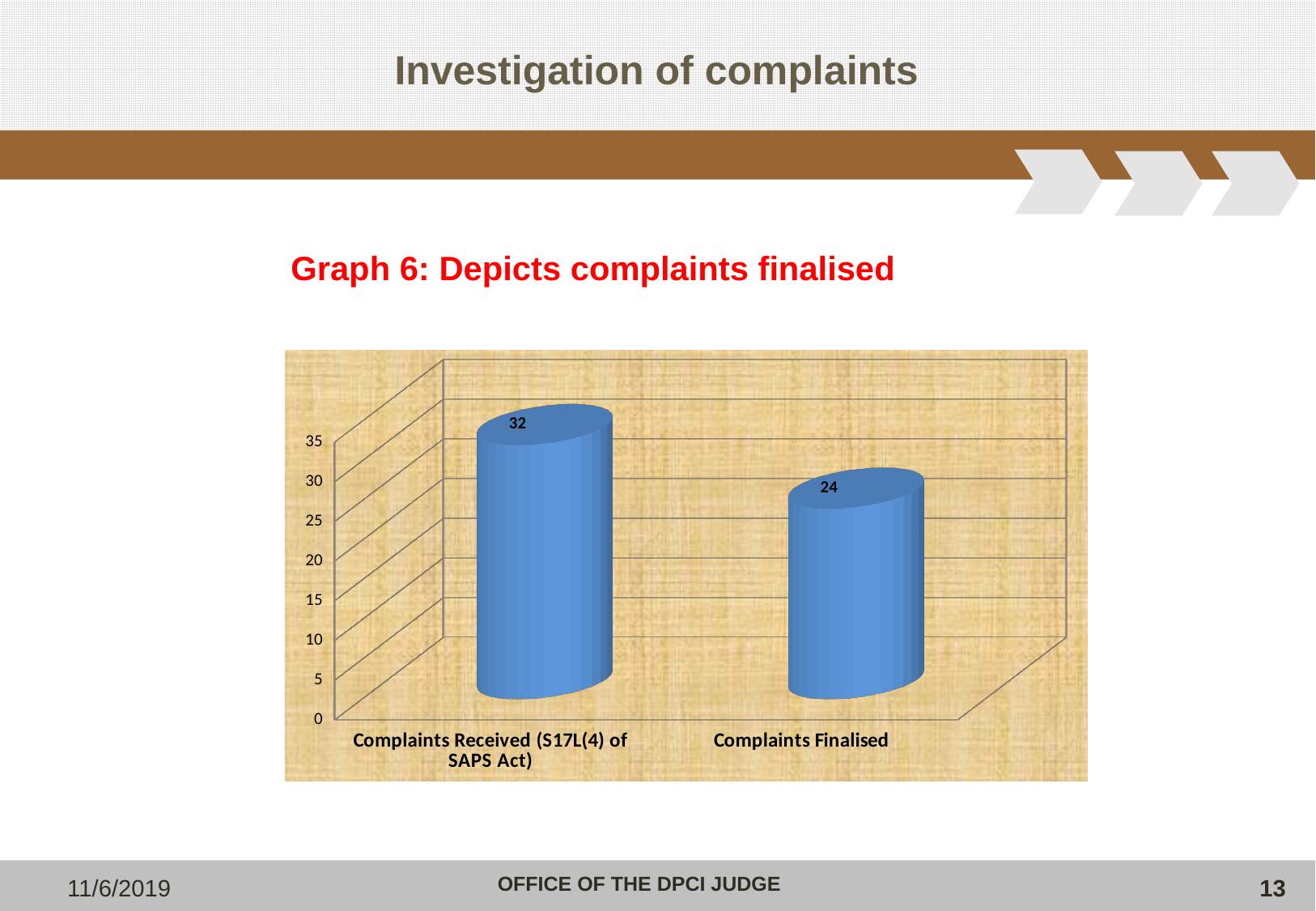

# Investigation of complaints

                       Graph 6: Depicts complaints finalised

[unsupported chart]

11/6/2019
13